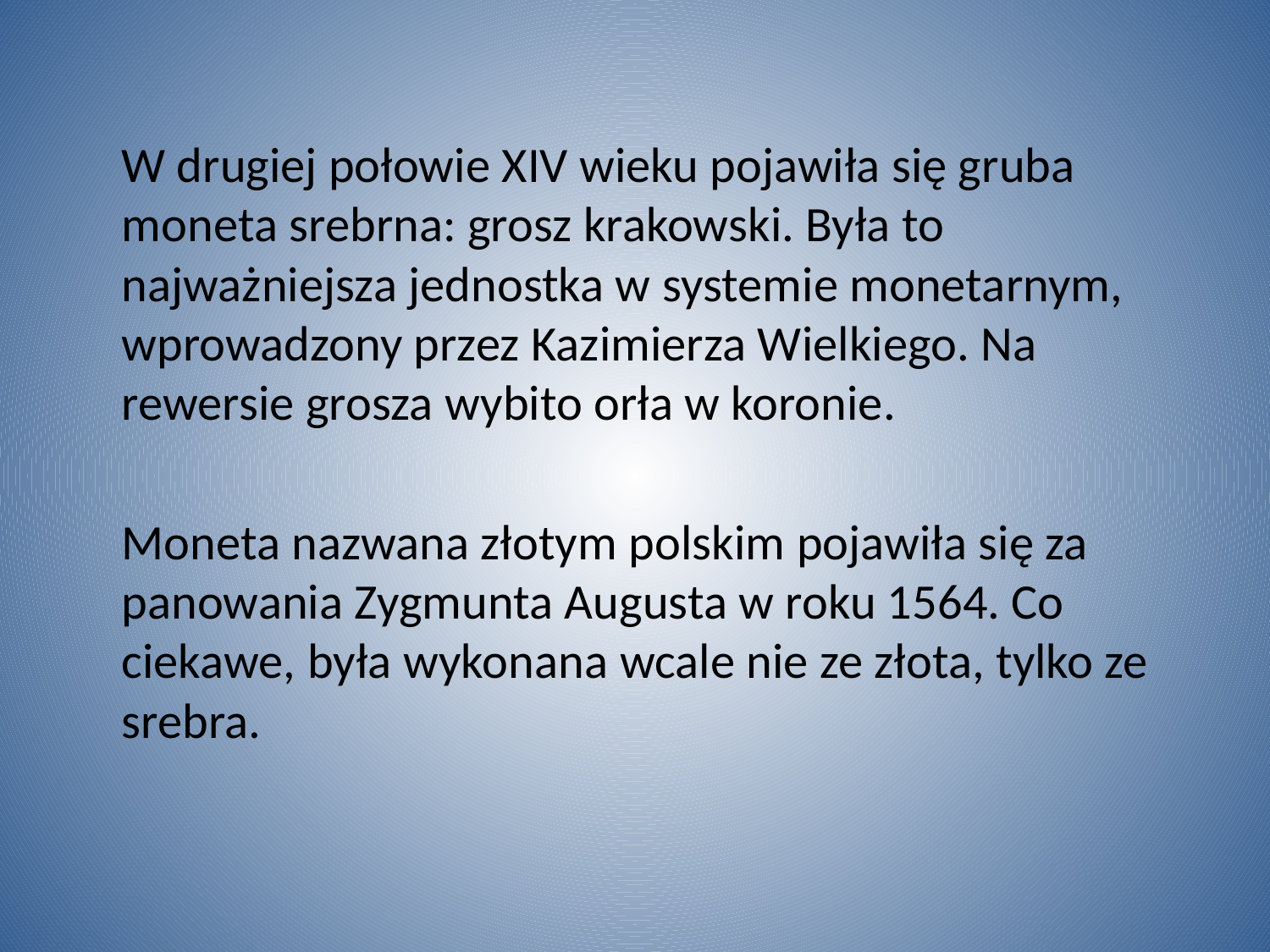

#
	W drugiej połowie XIV wieku pojawiła się gruba moneta srebrna: grosz krakowski. Była to najważniejsza jednostka w systemie monetarnym, wprowadzony przez Kazimierza Wielkiego. Na rewersie grosza wybito orła w koronie.

	Moneta nazwana złotym polskim pojawiła się za panowania Zygmunta Augusta w roku 1564. Co ciekawe, była wykonana wcale nie ze złota, tylko ze srebra.